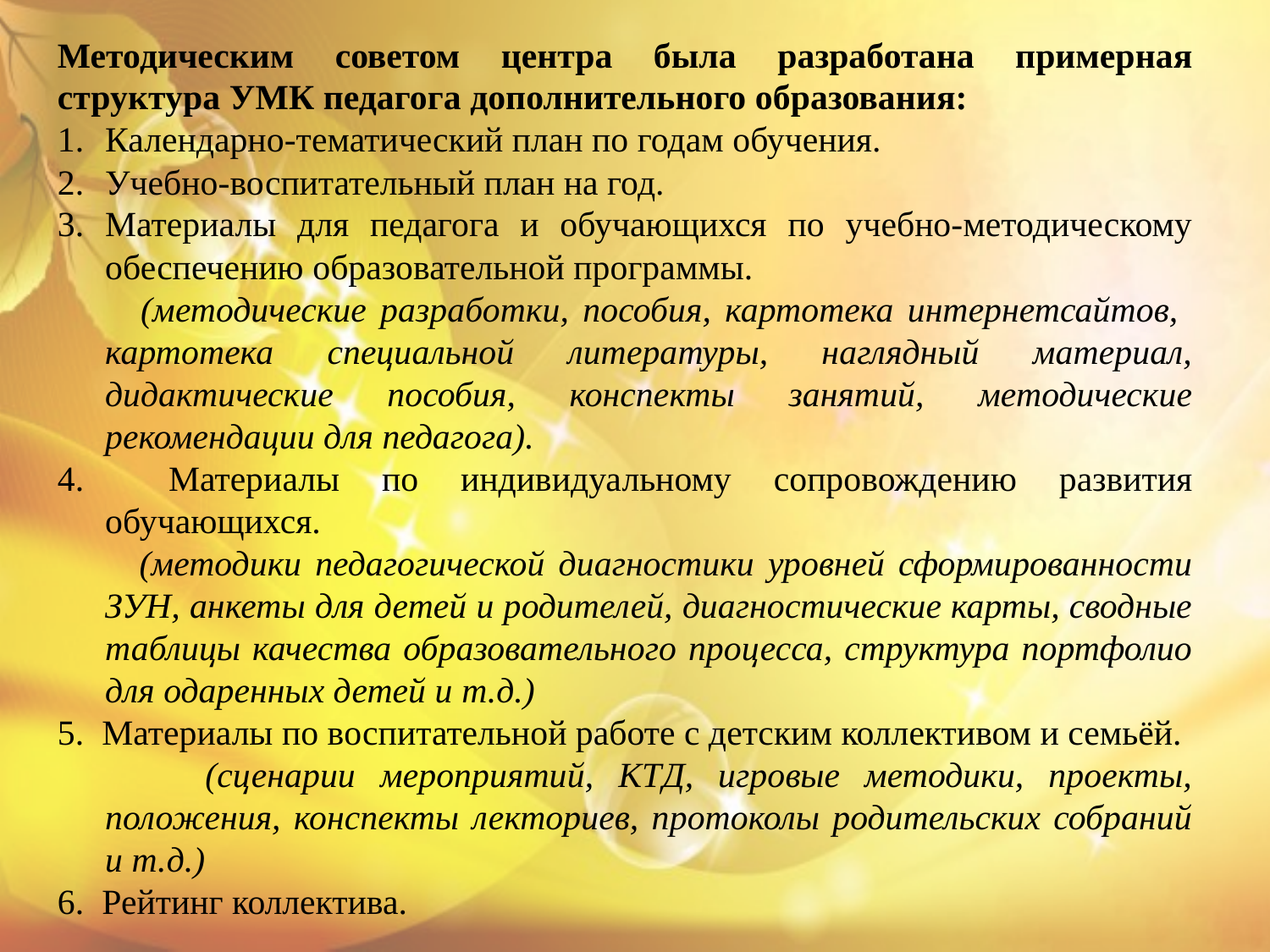

Методическим советом центра была разработана примерная структура УМК педагога дополнительного образования:
Календарно-тематический план по годам обучения.
Учебно-воспитательный план на год.
Материалы для педагога и обучающихся по учебно-методическому обеспечению образовательной программы.
      (методические разработки, пособия, картотека интернетсайтов,  картотека специальной литературы, наглядный материал, дидактические пособия, конспекты занятий, методические рекомендации для педагога).
4.  Материалы по индивидуальному сопровождению развития обучающихся.
      (методики педагогической диагностики уровней сформированности ЗУН, анкеты для детей и родителей, диагностические карты, сводные таблицы качества образовательного процесса, структура портфолио для одаренных детей и т.д.)
5.  Материалы по воспитательной работе с детским коллективом и семьёй.
      (сценарии мероприятий, КТД, игровые методики, проекты, положения, конспекты лекториев, протоколы родительских собраний и т.д.)
6.  Рейтинг коллектива.